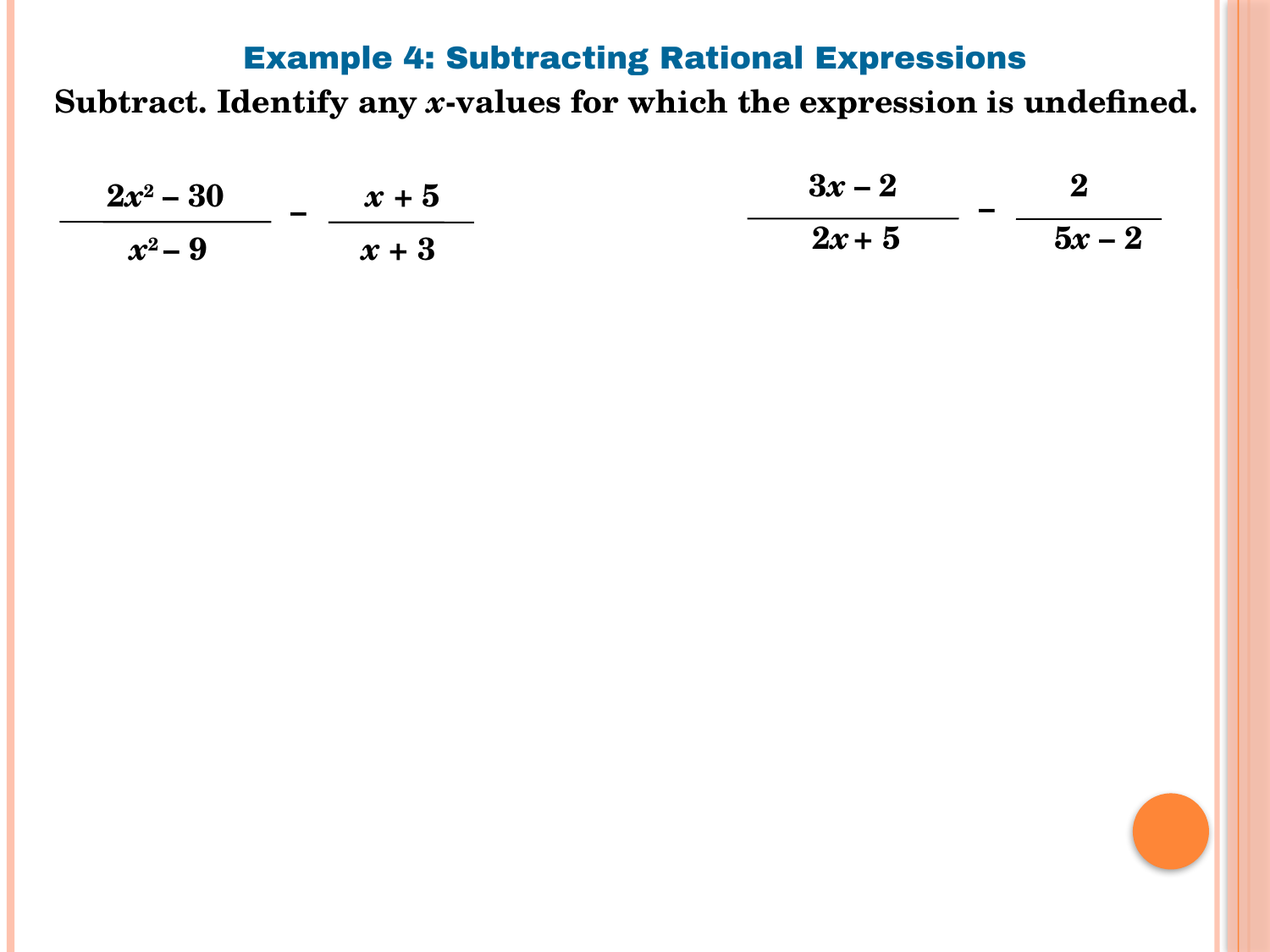

Example 4: Subtracting Rational Expressions
Subtract. Identify any x-values for which the expression is undefined.
 3x – 2
   2
 2x2 – 30
x + 5
–
–
2x + 5
5x – 2

x2 – 9
x + 3